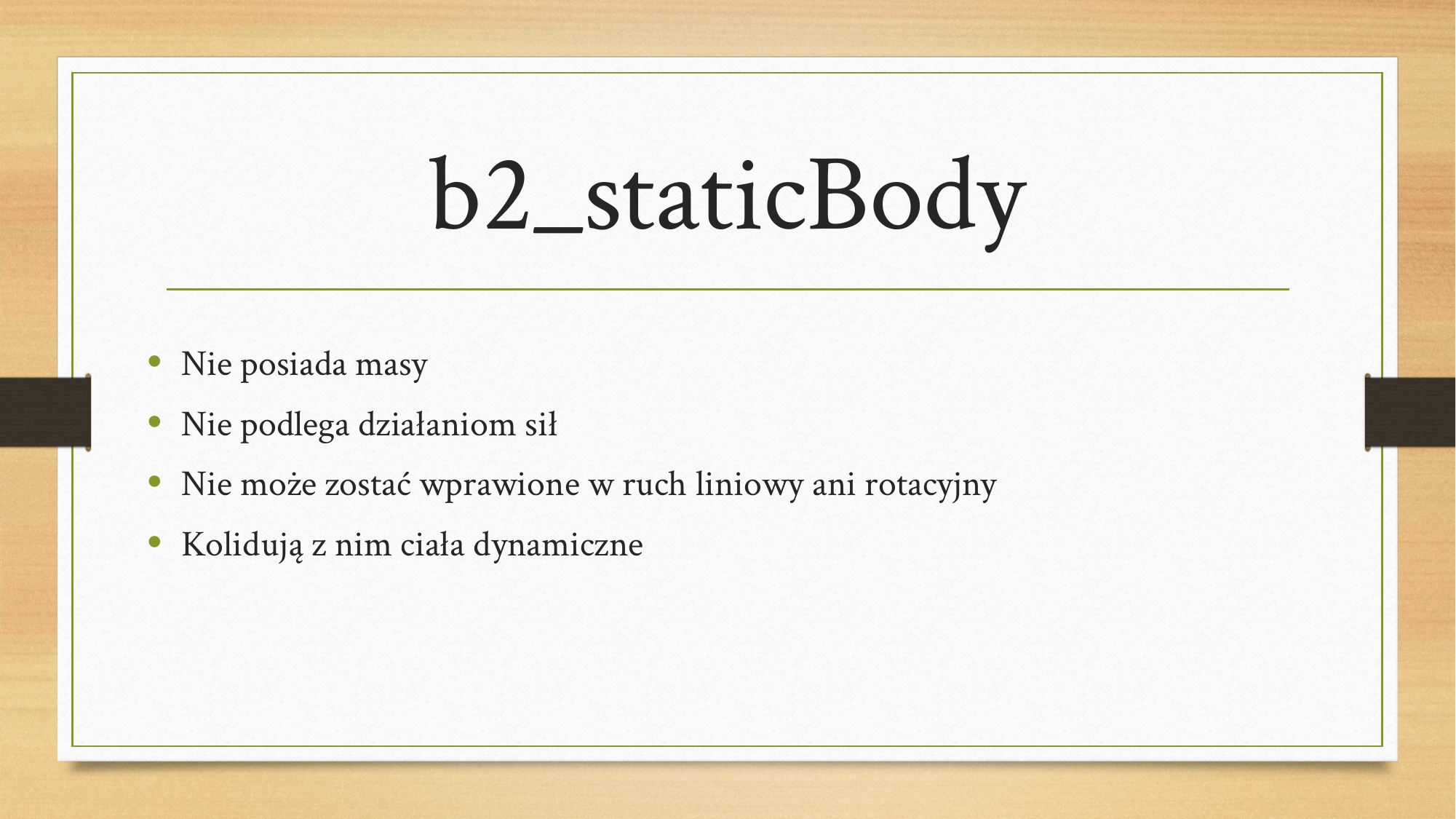

# b2_staticBody
Nie posiada masy
Nie podlega działaniom sił
Nie może zostać wprawione w ruch liniowy ani rotacyjny
Kolidują z nim ciała dynamiczne